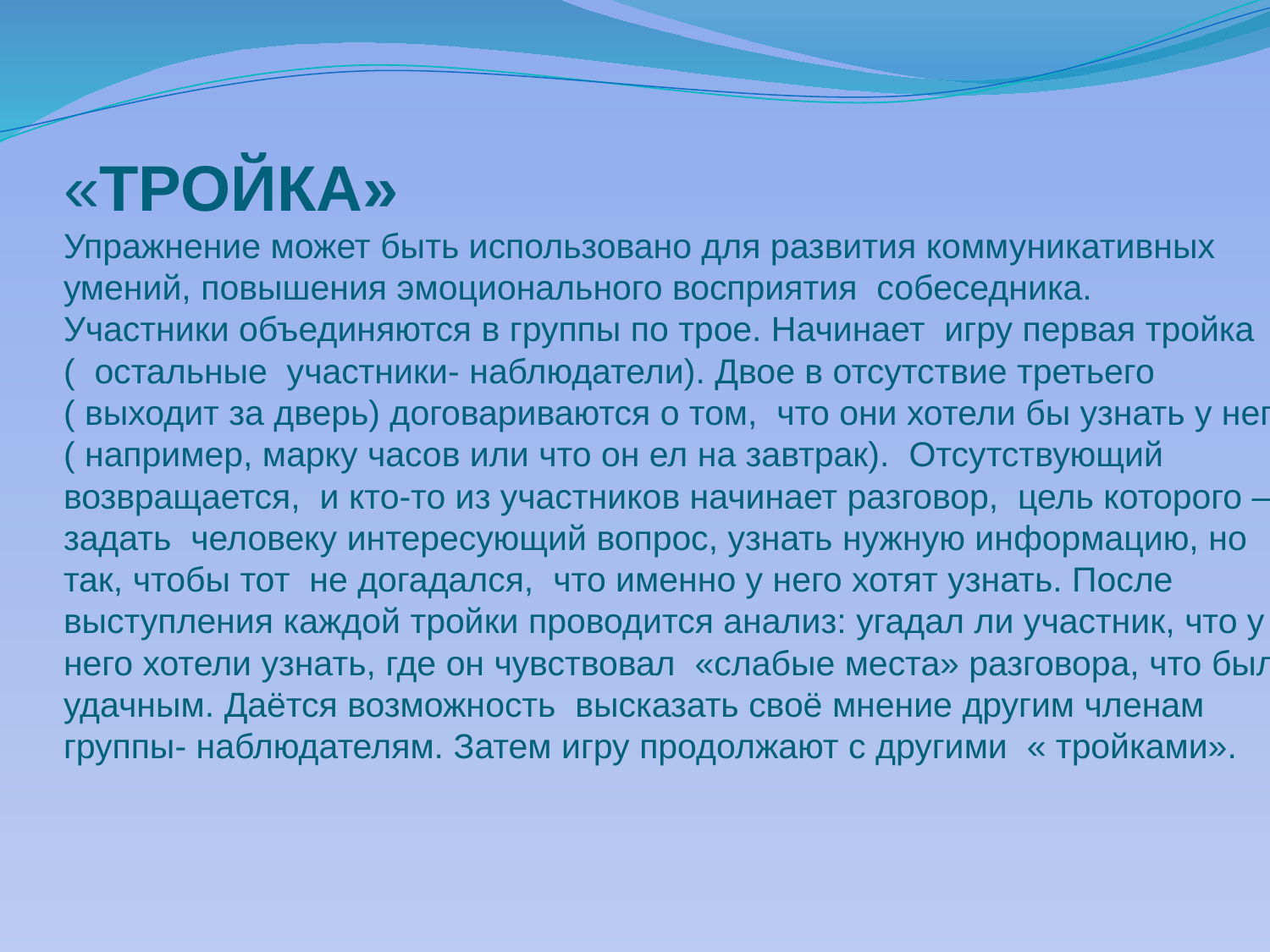

# «ТРОЙКА» Упражнение может быть использовано для развития коммуникативных умений, повышения эмоционального восприятия  собеседника. Участники объединяются в группы по трое. Начинает  игру первая тройка (  остальные  участники- наблюдатели). Двое в отсутствие третьего ( выходит за дверь) договариваются о том,  что они хотели бы узнать у него ( например, марку часов или что он ел на завтрак).  Отсутствующий возвращается,  и кто-то из участников начинает разговор,  цель которого – задать  человеку интересующий вопрос, узнать нужную информацию, но так, чтобы тот  не догадался,  что именно у него хотят узнать. После выступления каждой тройки проводится анализ: угадал ли участник, что у него хотели узнать, где он чувствовал  «слабые места» разговора, что было удачным. Даётся возможность  высказать своё мнение другим членам группы- наблюдателям. Затем игру продолжают с другими  « тройками».